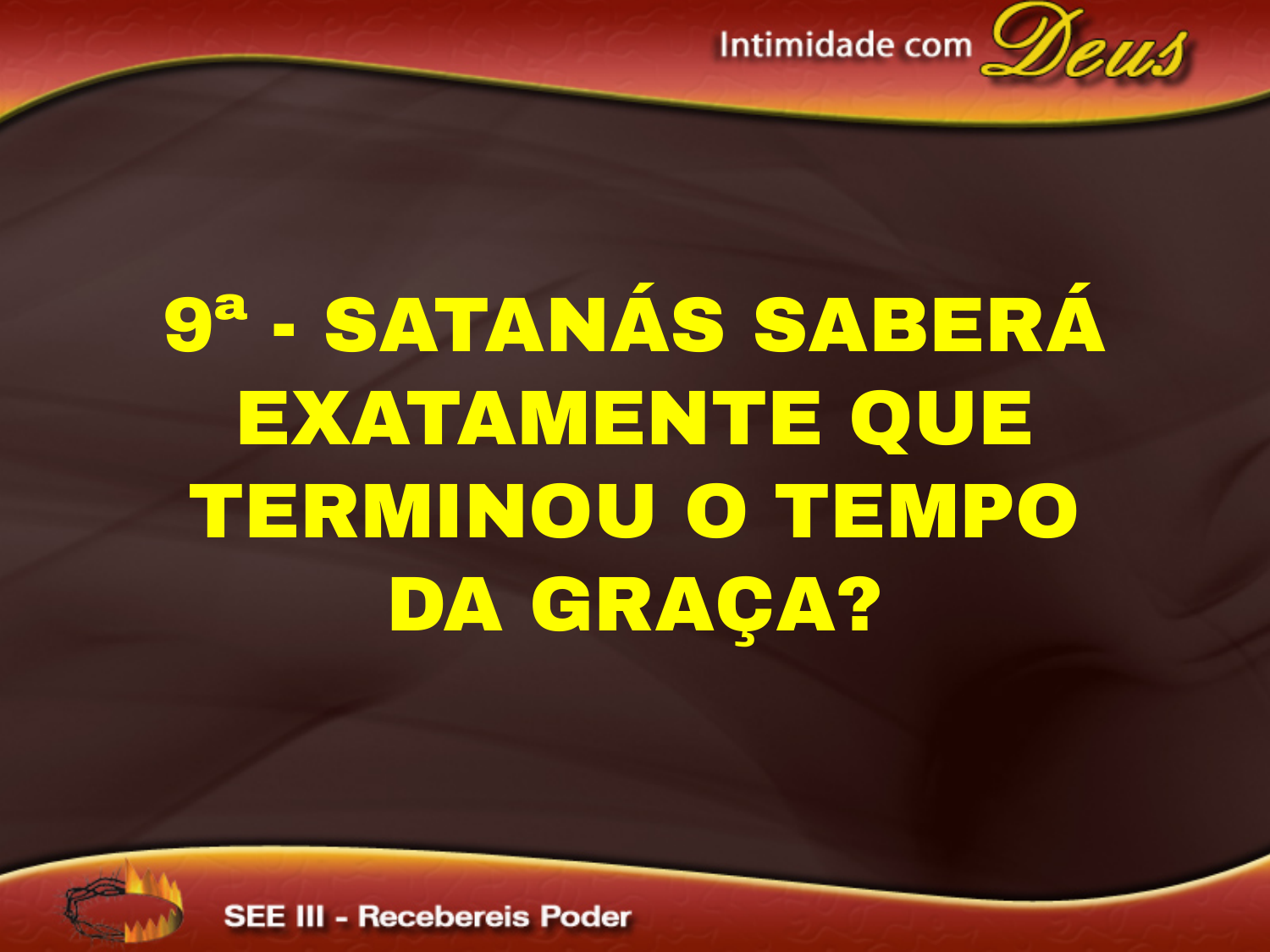

9ª - Satanás saberá exatamente que terminou o Tempo da Graça?